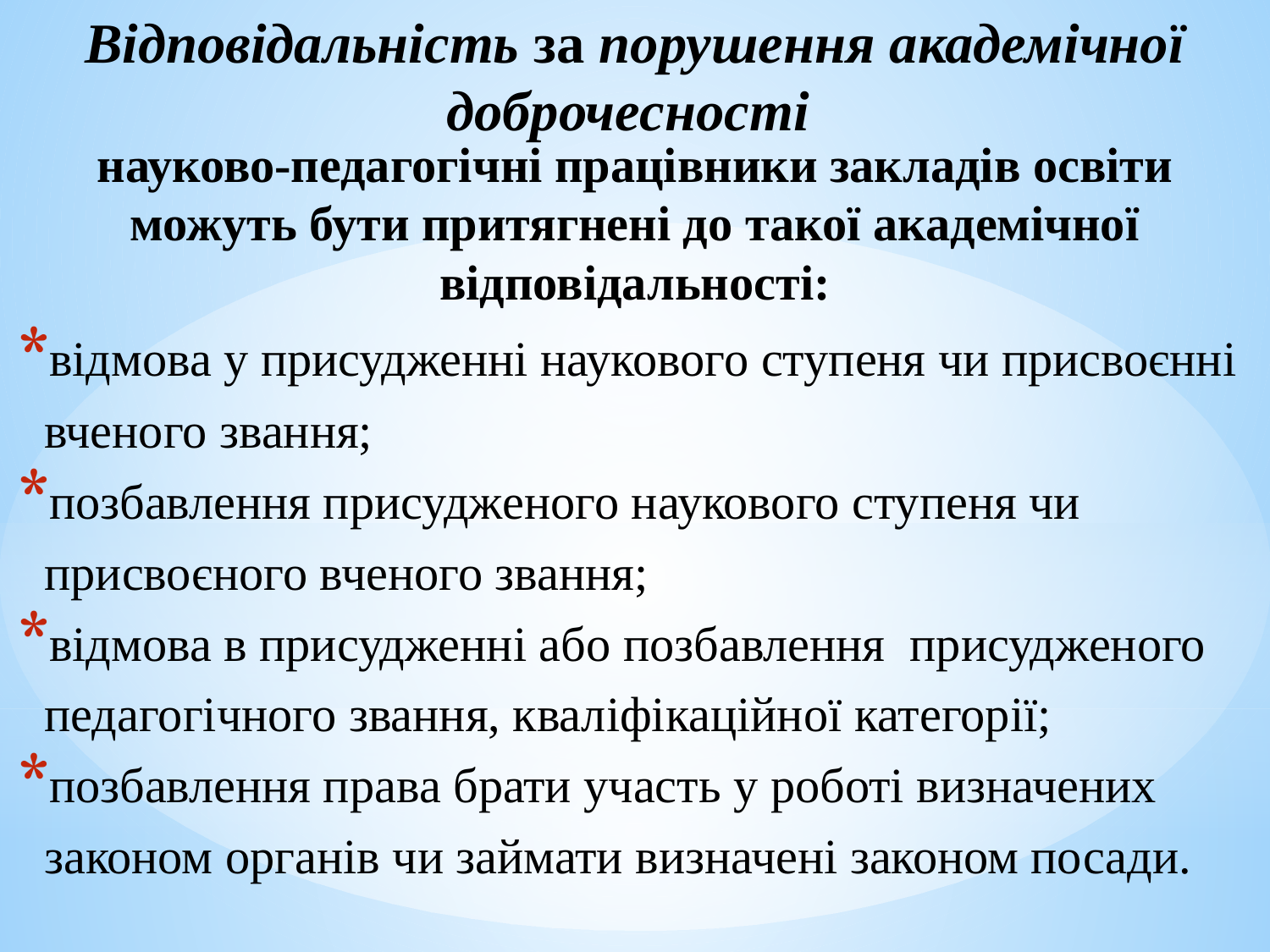

# Відповідальність за порушення академічної доброчесності
науково-педагогічні працівники закладів освіти можуть бути притягнені до такої академічної відповідальності:
відмова у присудженні наукового ступеня чи присвоєнні вченого звання;
позбавлення присудженого наукового ступеня чи присвоєного вченого звання;
відмова в присудженні або позбавлення  присудженого педагогічного звання, кваліфікаційної категорії;
позбавлення права брати участь у роботі визначених законом органів чи займати визначені законом посади.